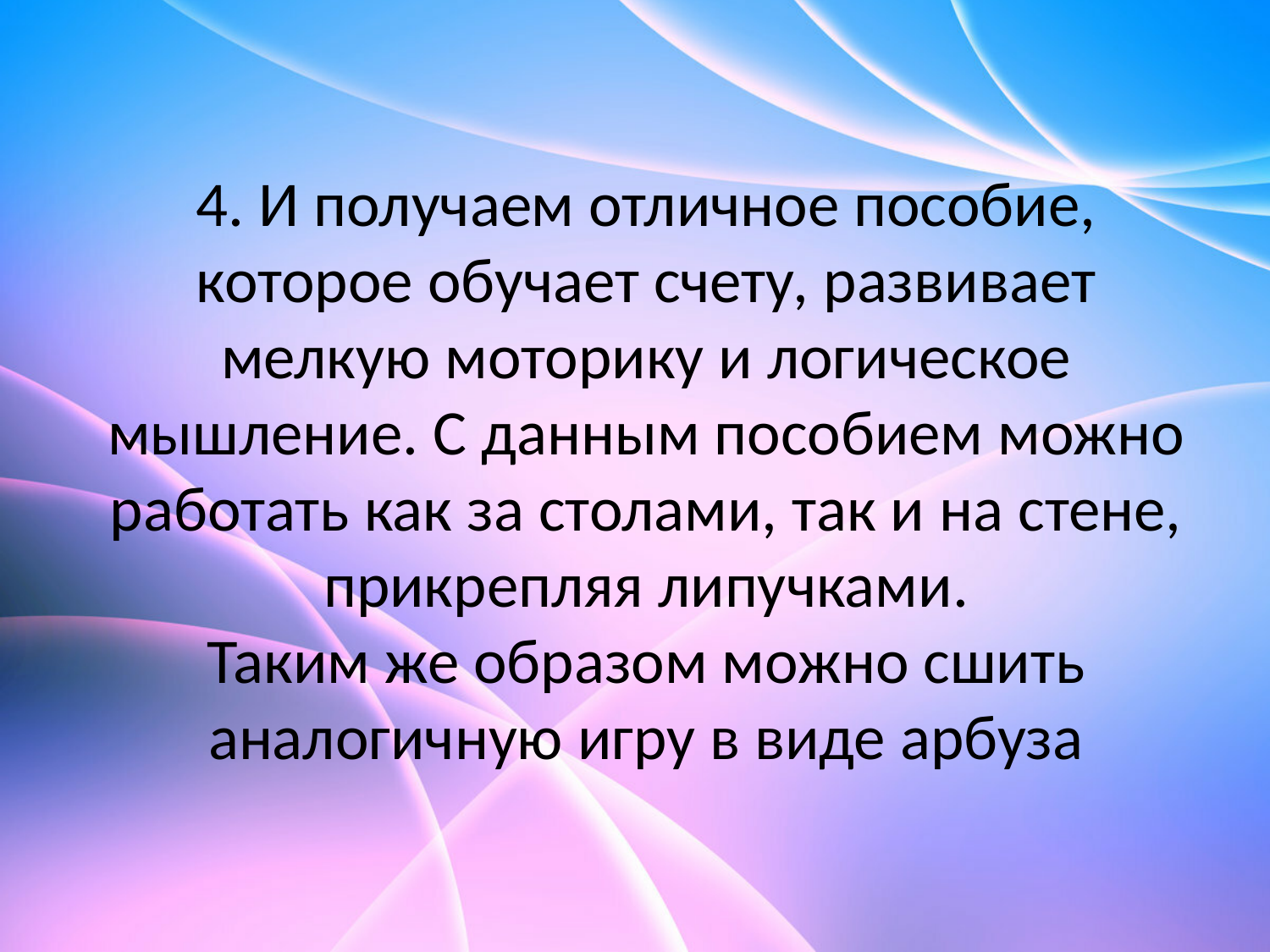

# 4. И получаем отличное пособие, которое обучает счету, развивает мелкую моторику и логическое мышление. С данным пособием можно работать как за столами, так и на стене, прикрепляя липучками. Таким же образом можно сшить аналогичную игру в виде арбуза